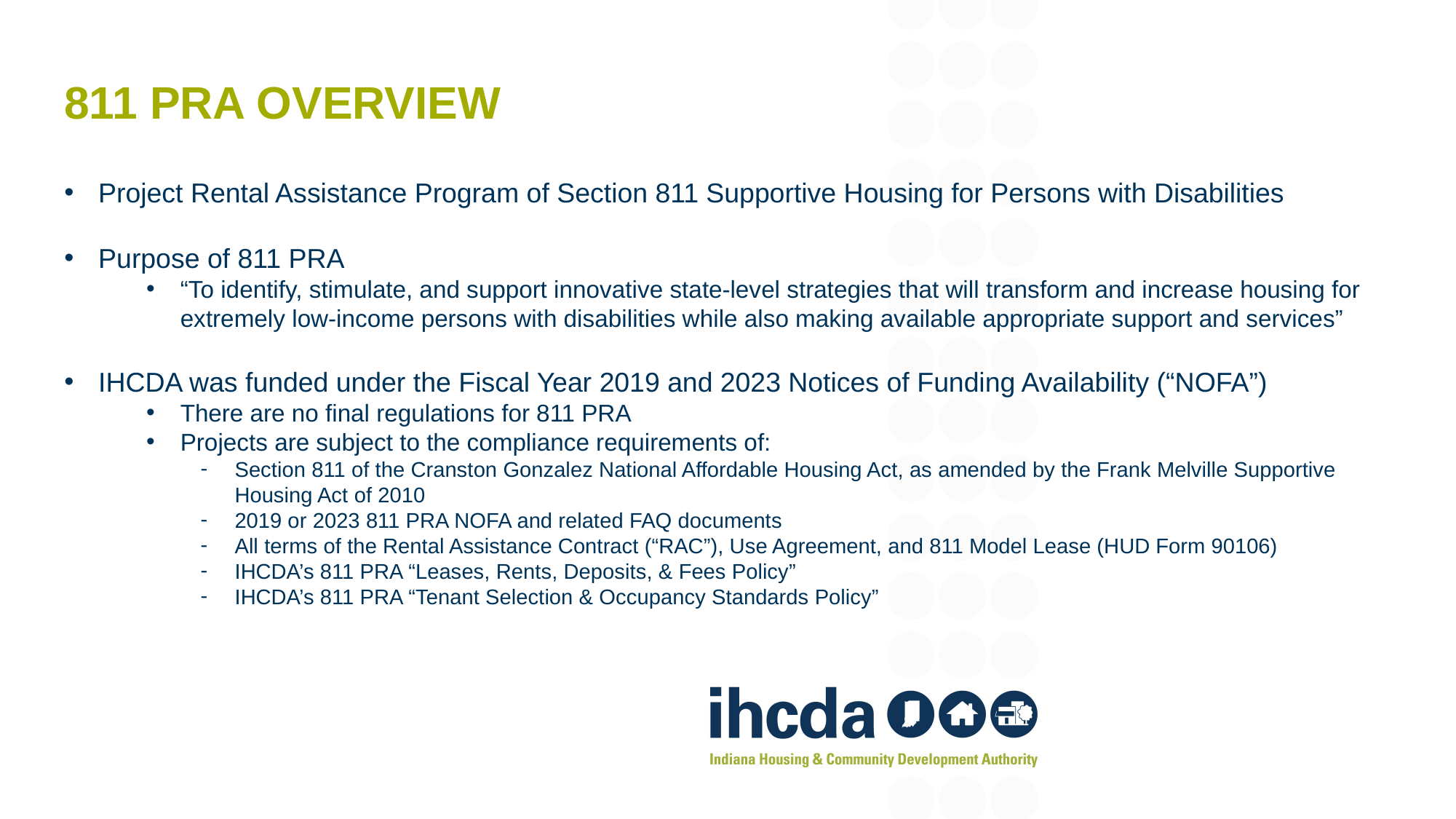

# 811 PRA Overview
Project Rental Assistance Program of Section 811 Supportive Housing for Persons with Disabilities

Purpose of 811 PRA
“To identify, stimulate, and support innovative state-level strategies that will transform and increase housing for extremely low-income persons with disabilities while also making available appropriate support and services”

IHCDA was funded under the Fiscal Year 2019 and 2023 Notices of Funding Availability (“NOFA”)
There are no final regulations for 811 PRA
Projects are subject to the compliance requirements of:
Section 811 of the Cranston Gonzalez National Affordable Housing Act, as amended by the Frank Melville Supportive Housing Act of 2010
2019 or 2023 811 PRA NOFA and related FAQ documents
All terms of the Rental Assistance Contract (“RAC”), Use Agreement, and 811 Model Lease (HUD Form 90106)
IHCDA’s 811 PRA “Leases, Rents, Deposits, & Fees Policy”
IHCDA’s 811 PRA “Tenant Selection & Occupancy Standards Policy”